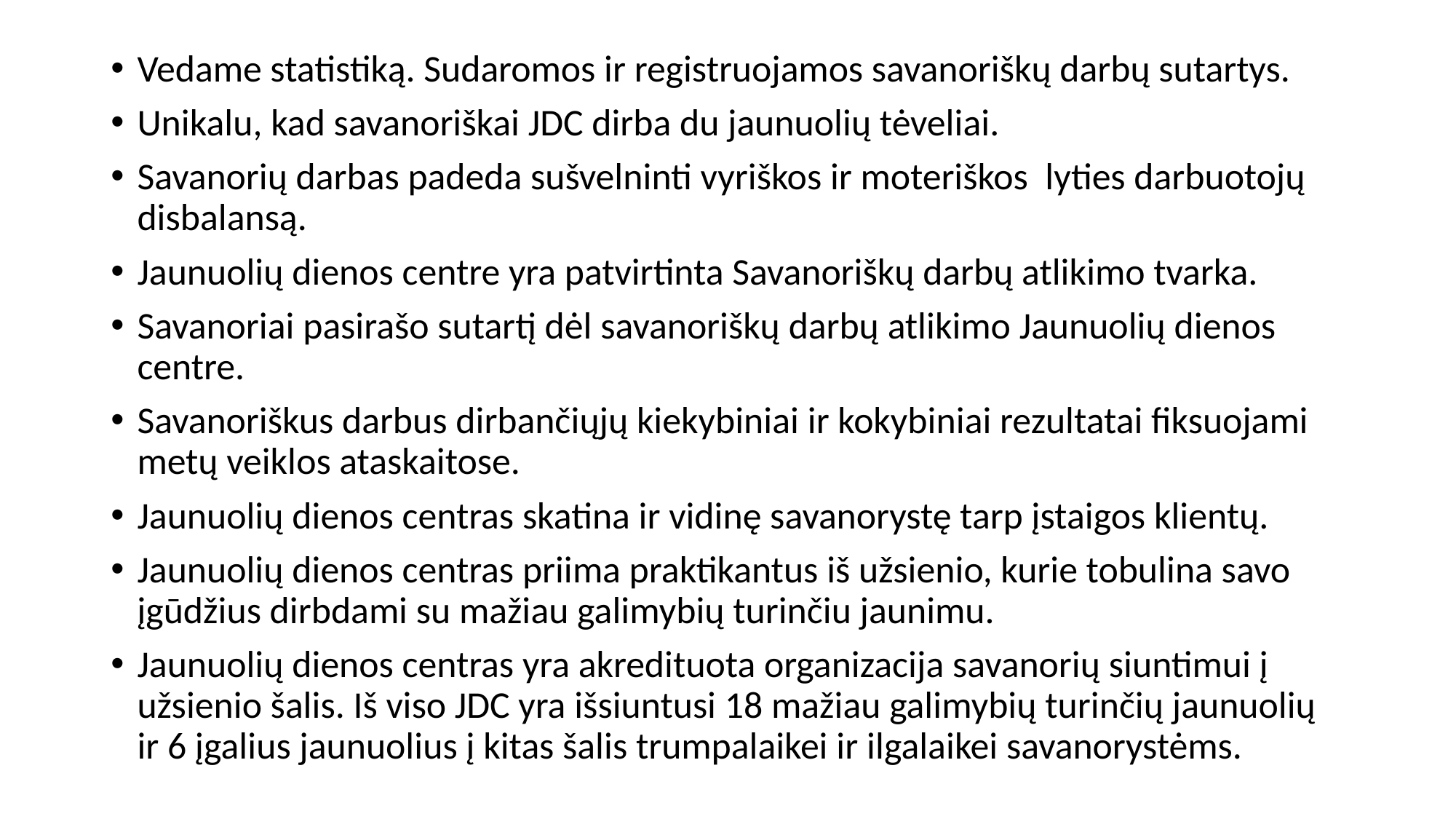

Vedame statistiką. Sudaromos ir registruojamos savanoriškų darbų sutartys.
Unikalu, kad savanoriškai JDC dirba du jaunuolių tėveliai.
Savanorių darbas padeda sušvelninti vyriškos ir moteriškos  lyties darbuotojų disbalansą.
Jaunuolių dienos centre yra patvirtinta Savanoriškų darbų atlikimo tvarka.
Savanoriai pasirašo sutartį dėl savanoriškų darbų atlikimo Jaunuolių dienos centre.
Savanoriškus darbus dirbančiųjų kiekybiniai ir kokybiniai rezultatai fiksuojami metų veiklos ataskaitose.
Jaunuolių dienos centras skatina ir vidinę savanorystę tarp įstaigos klientų.
Jaunuolių dienos centras priima praktikantus iš užsienio, kurie tobulina savo įgūdžius dirbdami su mažiau galimybių turinčiu jaunimu.
Jaunuolių dienos centras yra akredituota organizacija savanorių siuntimui į užsienio šalis. Iš viso JDC yra išsiuntusi 18 mažiau galimybių turinčių jaunuolių ir 6 įgalius jaunuolius į kitas šalis trumpalaikei ir ilgalaikei savanorystėms.